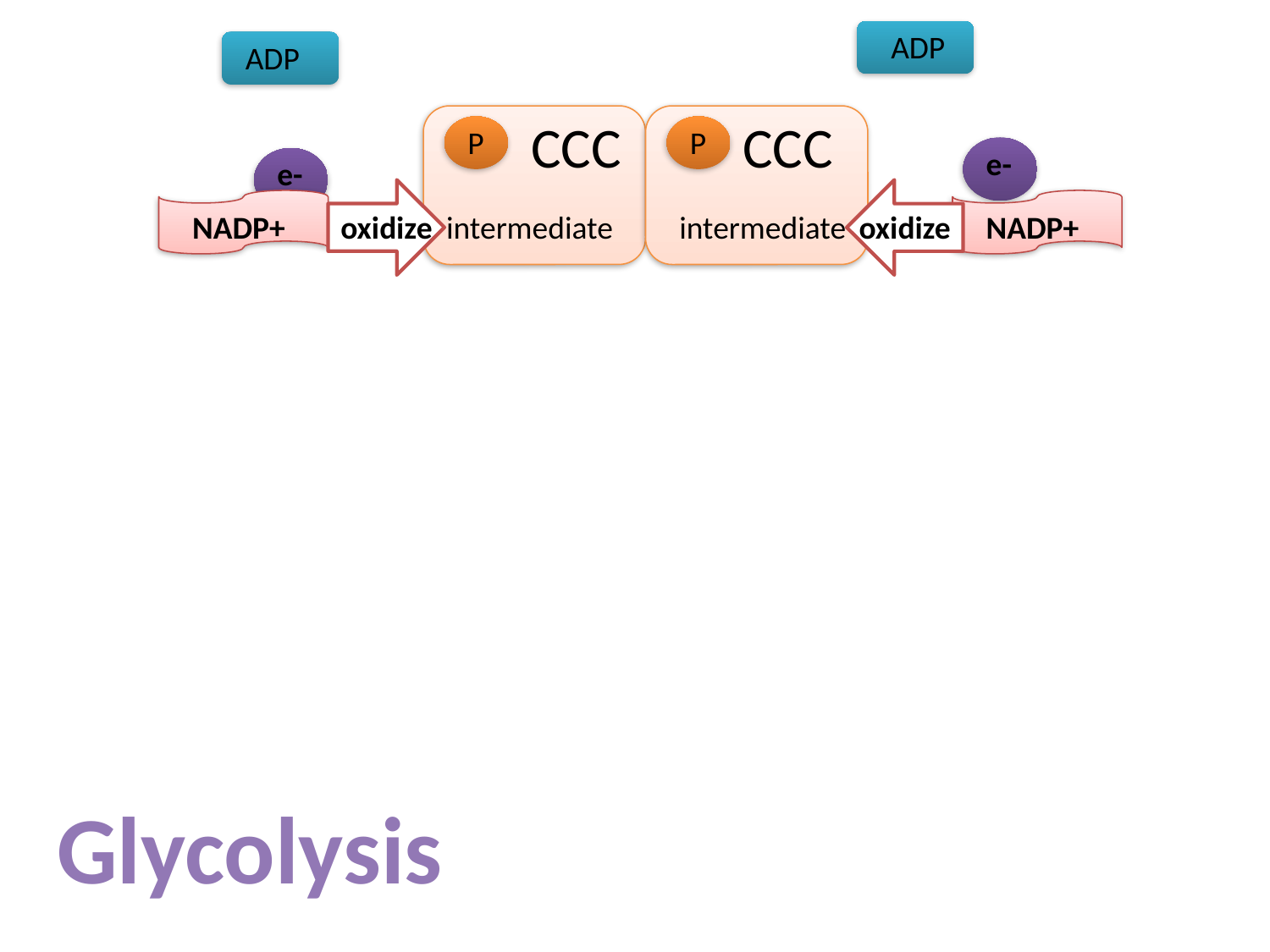

ADP

ADP

P
CCC
intermediate

P
CCC
intermediate

e-

e-

oxidize

NADP+

NADP+
oxidize
Glycolysis